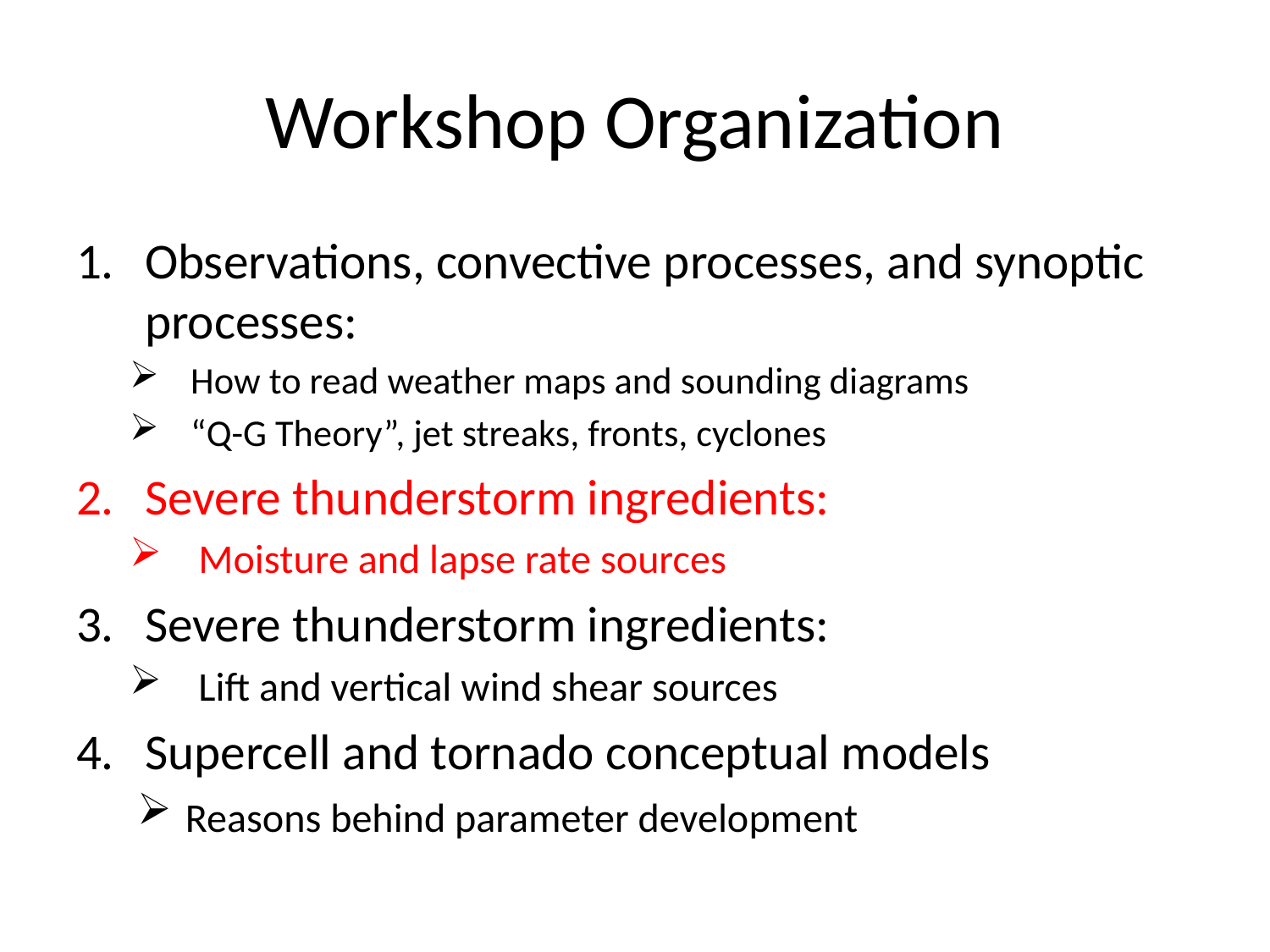

# Workshop Organization
Observations, convective processes, and synoptic processes:
How to read weather maps and sounding diagrams
“Q-G Theory”, jet streaks, fronts, cyclones
Severe thunderstorm ingredients:
Moisture and lapse rate sources
Severe thunderstorm ingredients:
Lift and vertical wind shear sources
Supercell and tornado conceptual models
 Reasons behind parameter development